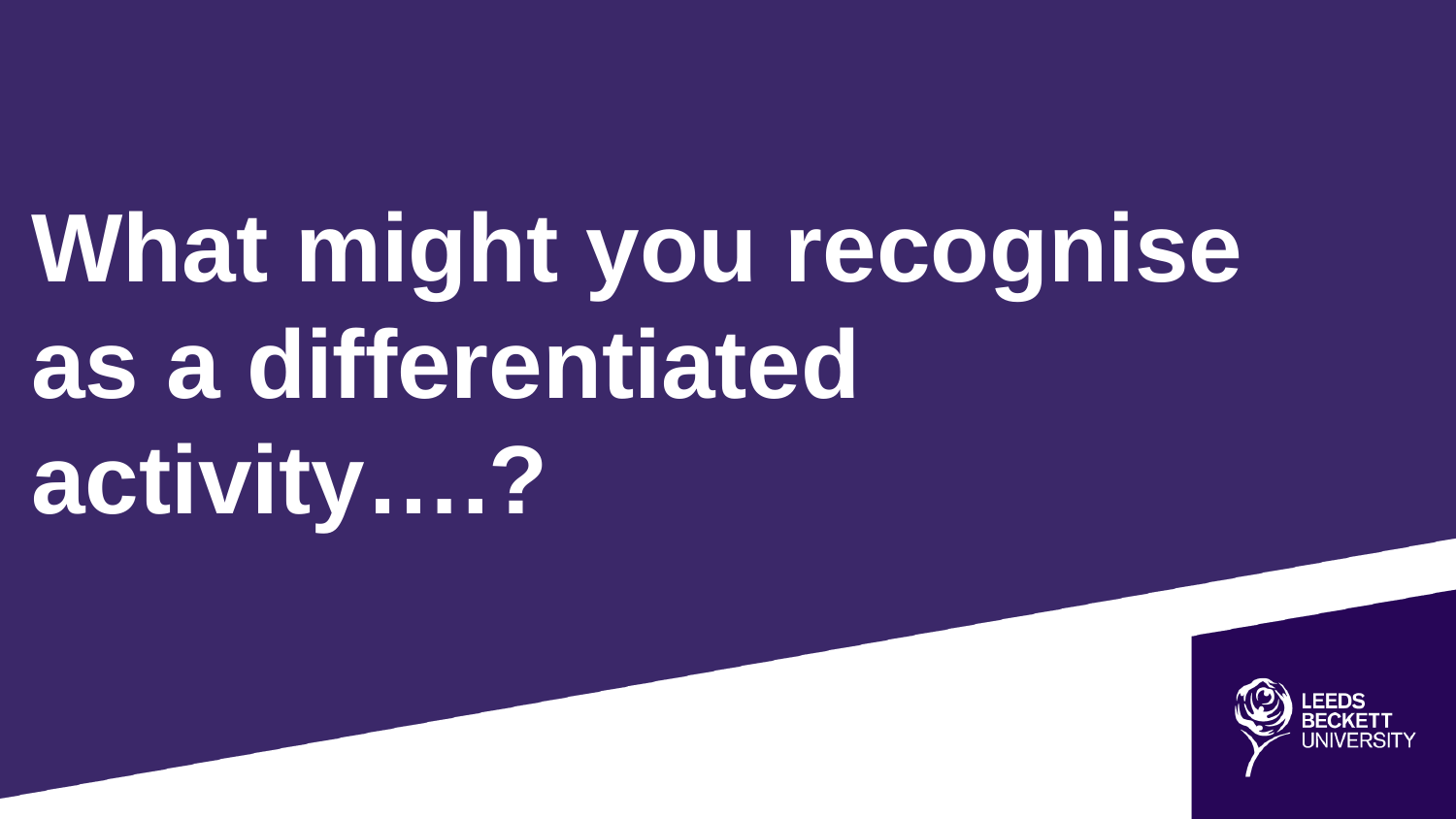

What might you recognise as a differentiated activity….?